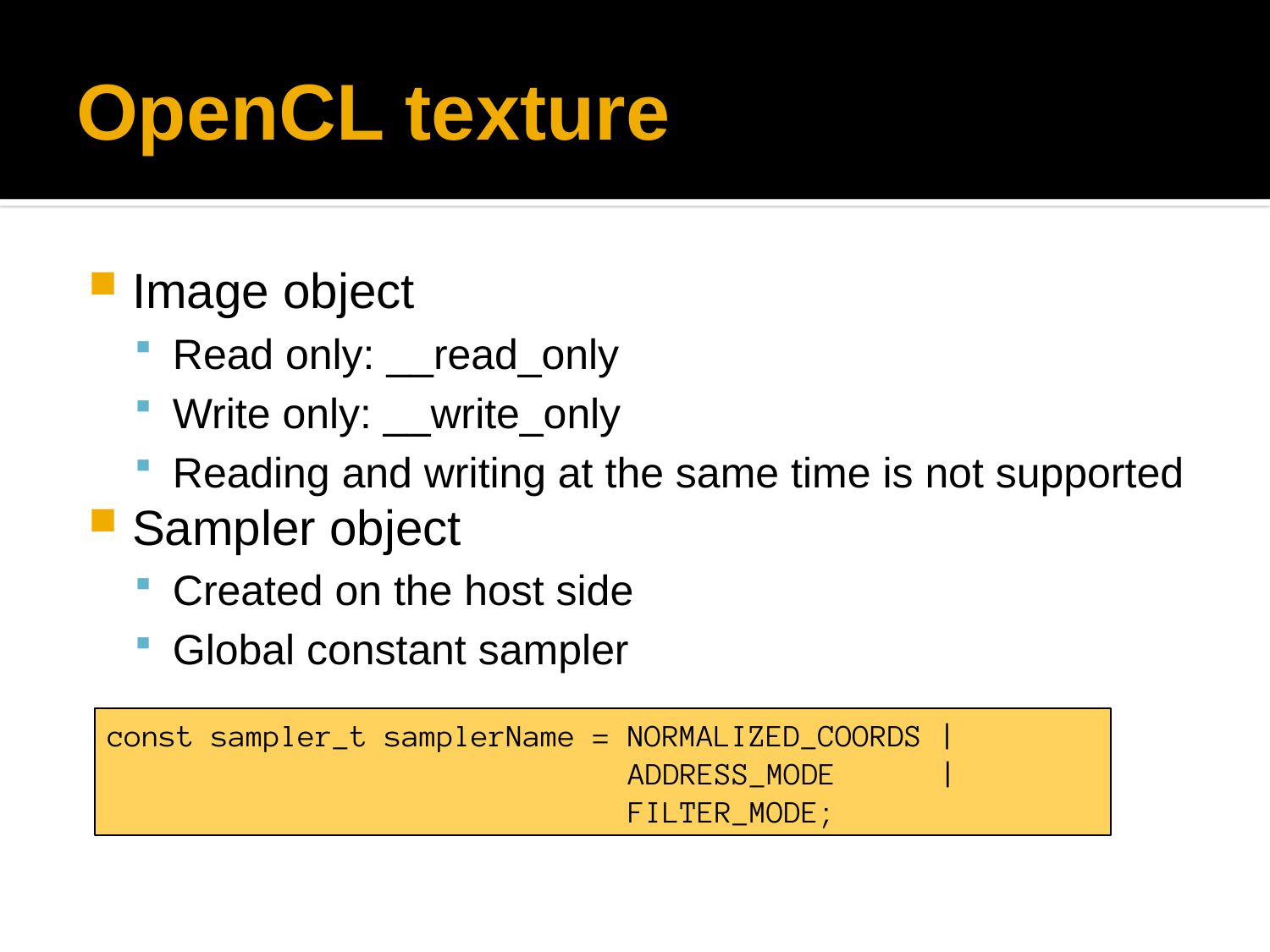

# OpenCL texture
Image object
Read only: __read_only
Write only: __write_only
Reading and writing at the same time is not supported
Sampler object
Created on the host side
Global constant sampler
const sampler_t samplerName = NORMALIZED_COORDS |
                              ADDRESS_MODE      |
                              FILTER_MODE;